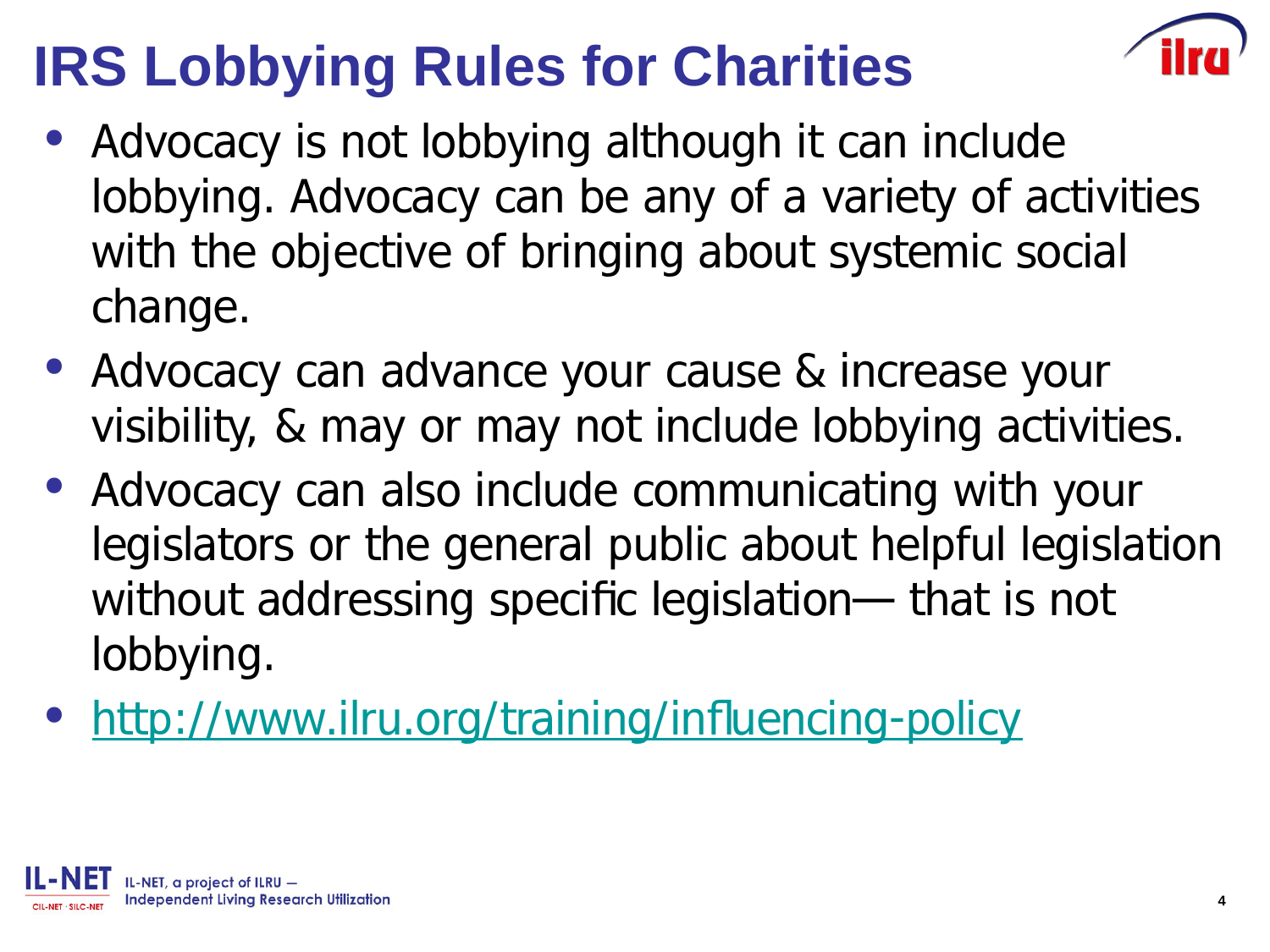

# IRS Lobbying Rules for Charities
Advocacy is not lobbying although it can include lobbying. Advocacy can be any of a variety of activities with the objective of bringing about systemic social change.
Advocacy can advance your cause & increase your visibility, & may or may not include lobbying activities.
Advocacy can also include communicating with your legislators or the general public about helpful legislation without addressing specific legislation— that is not lobbying.
http://www.ilru.org/training/influencing-policy